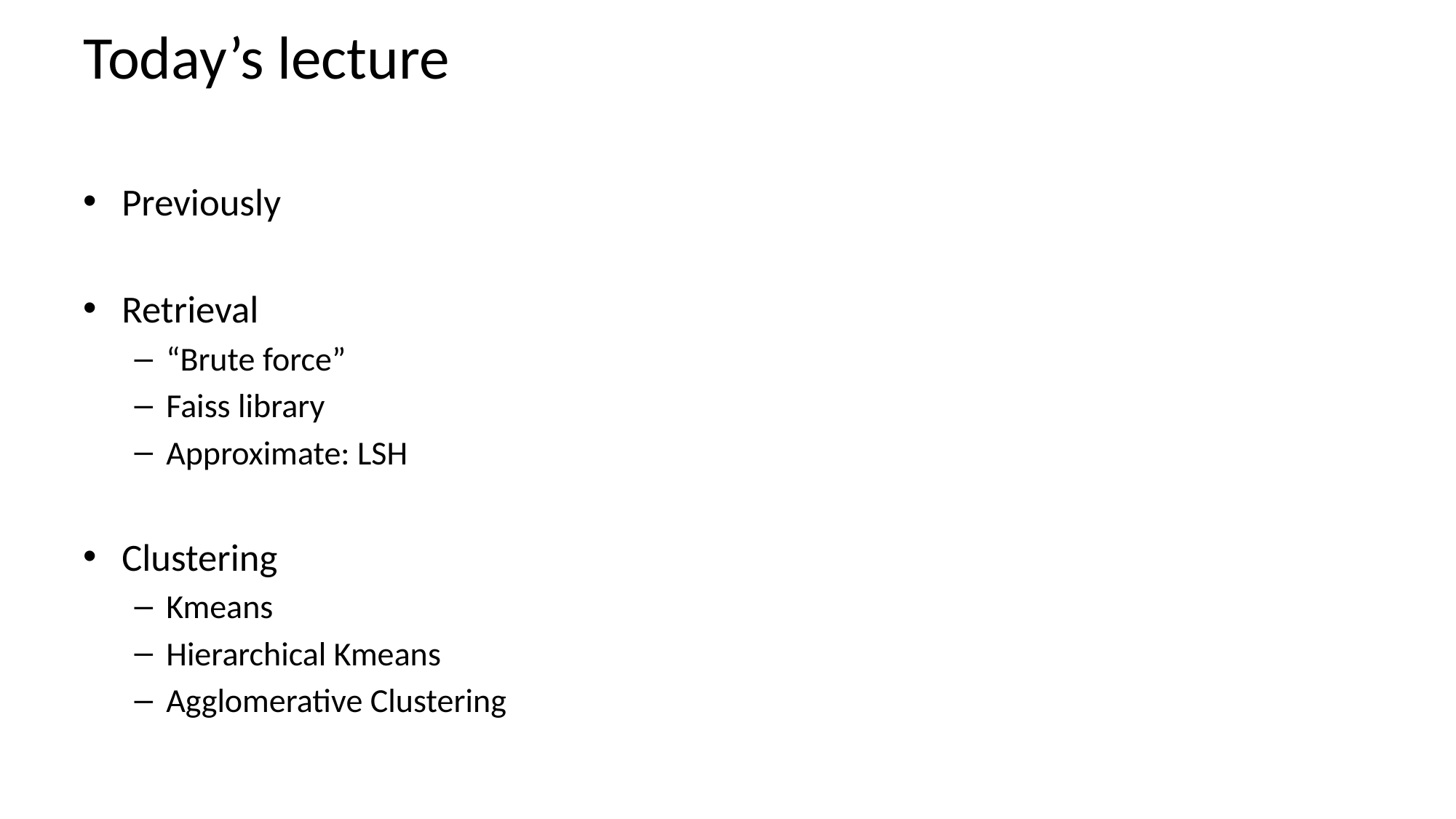

# Today’s lecture

Previously

Retrieval
“Brute force”
Faiss library
Approximate: LSH

Clustering
Kmeans
Hierarchical Kmeans
Agglomerative Clustering